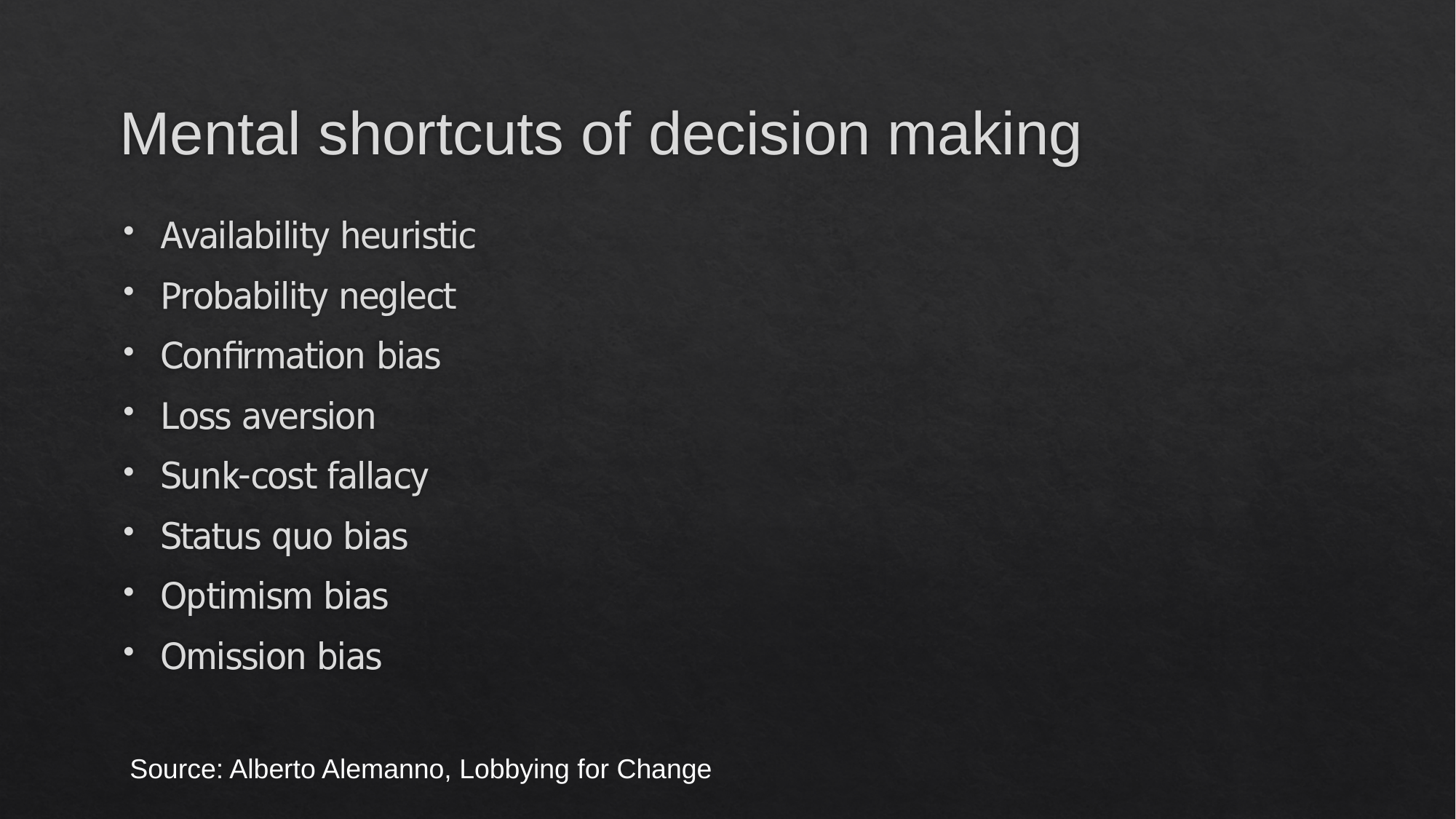

# Mental shortcuts of decision making
Availability heuristic
Probability neglect
Confirmation bias
Loss aversion
Sunk-cost fallacy
Status quo bias
Optimism bias
Omission bias
Source: Alberto Alemanno, Lobbying for Change